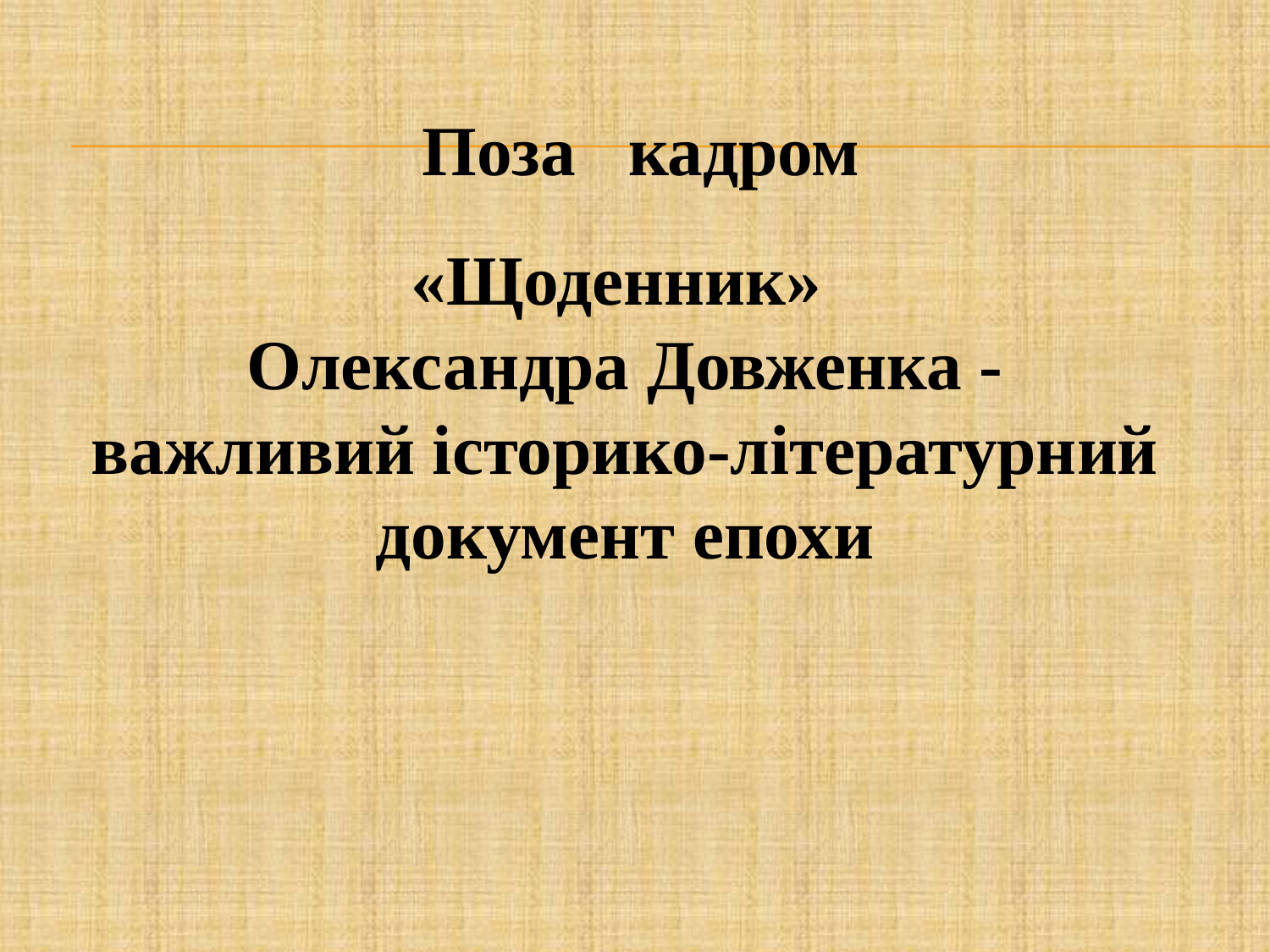

Поза   кадром
«Щоденник»
Олександра Довженка -
важливий історико-літературний документ епохи